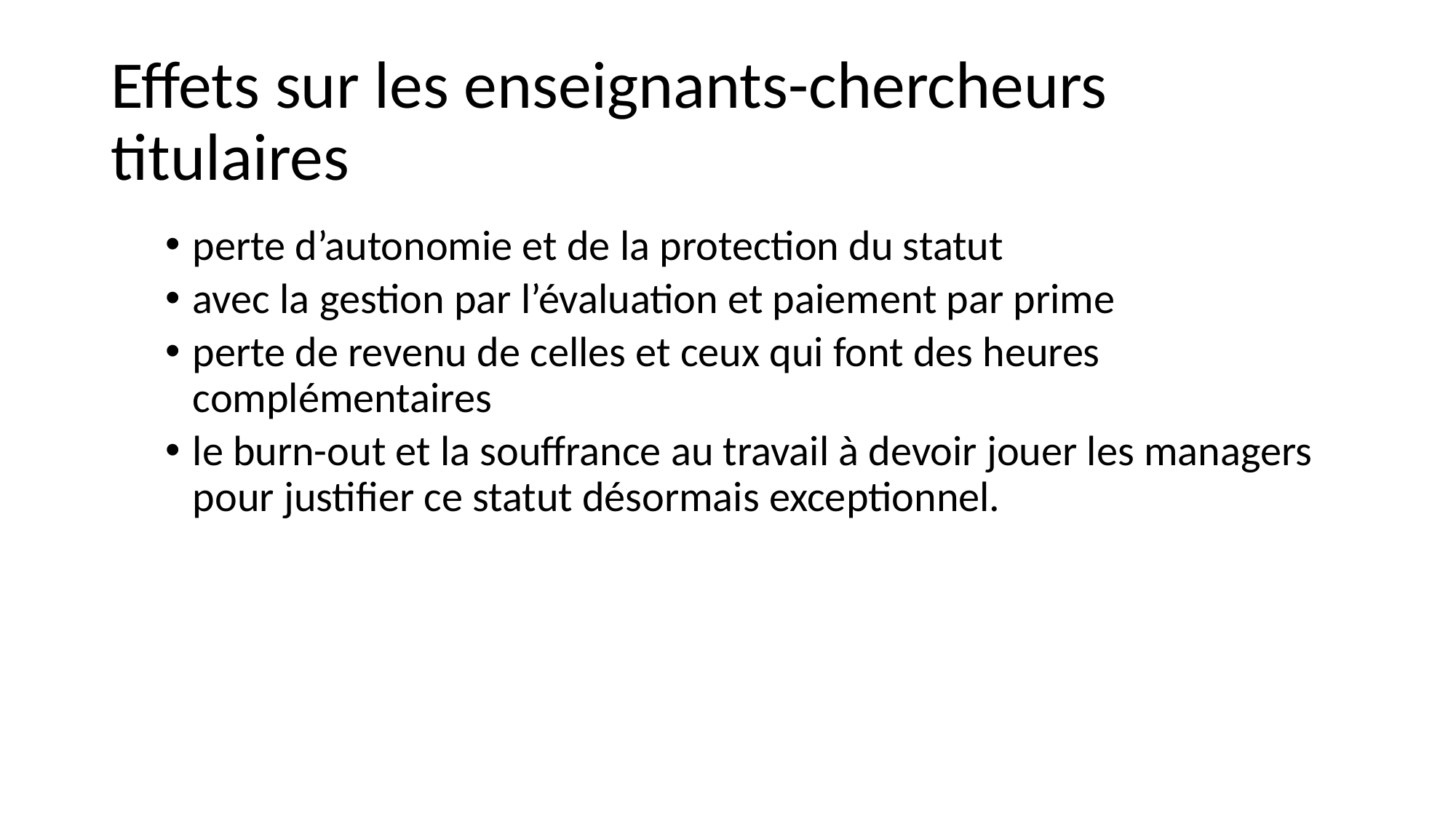

# Effets sur les enseignants-chercheurs titulaires
perte d’autonomie et de la protection du statut
avec la gestion par l’évaluation et paiement par prime
perte de revenu de celles et ceux qui font des heures complémentaires
le burn-out et la souffrance au travail à devoir jouer les managers pour justifier ce statut désormais exceptionnel.